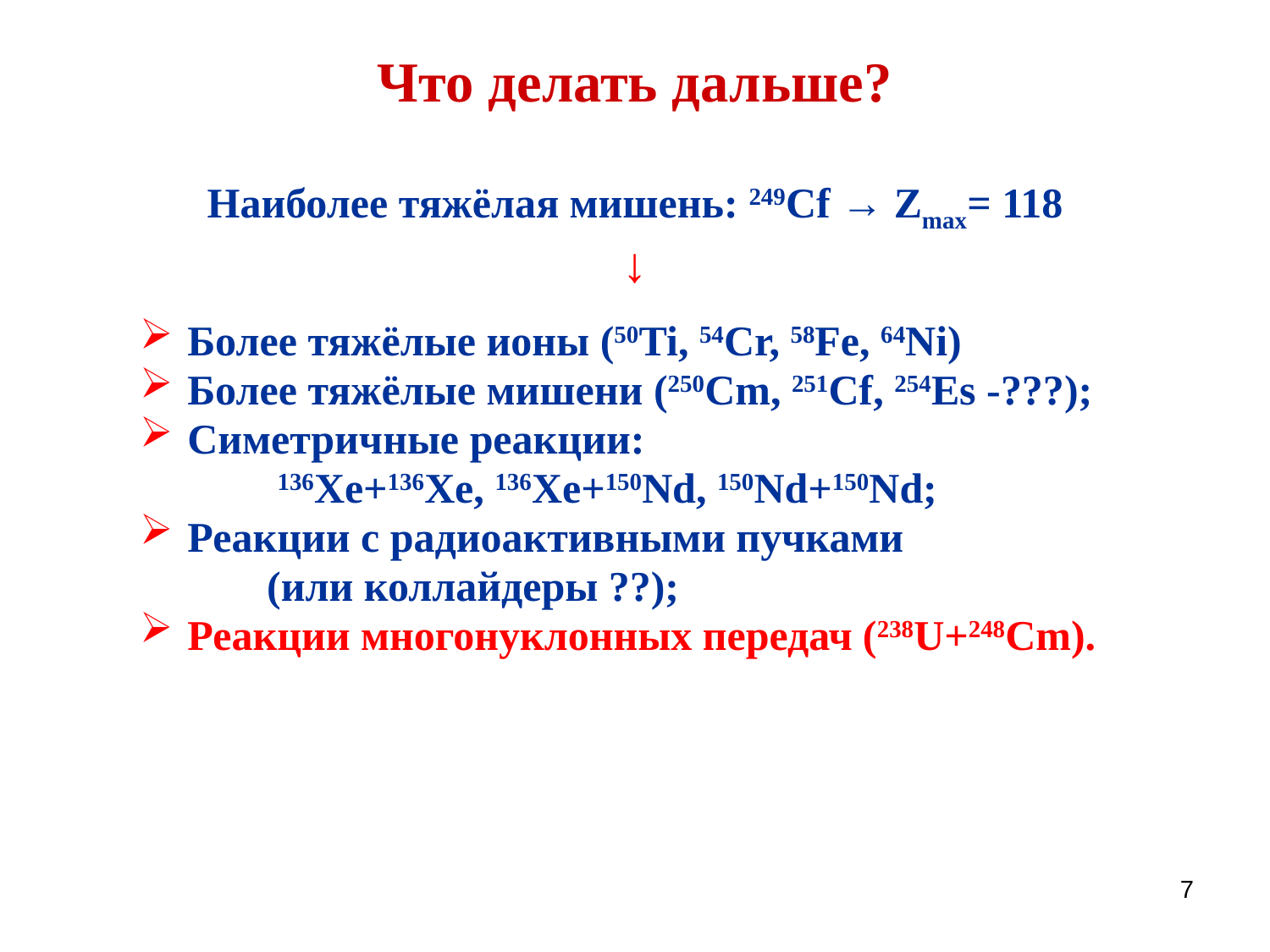

# Что делать дальше?
Наиболее тяжёлая мишень: 249Cf → Zmax= 118
↓
Более тяжёлые ионы (50Ti, 54Cr, 58Fe, 64Ni)
Более тяжёлые мишени (250Сm, 251Cf, 254Es -???);
Симетричные реакции:
	 136Xe+136Xe, 136Xe+150Nd, 150Nd+150Nd;
Реакции с радиоактивными пучками
	(или коллайдеры ??);
Реакции многонуклонных передач (238U+248Cm).
7